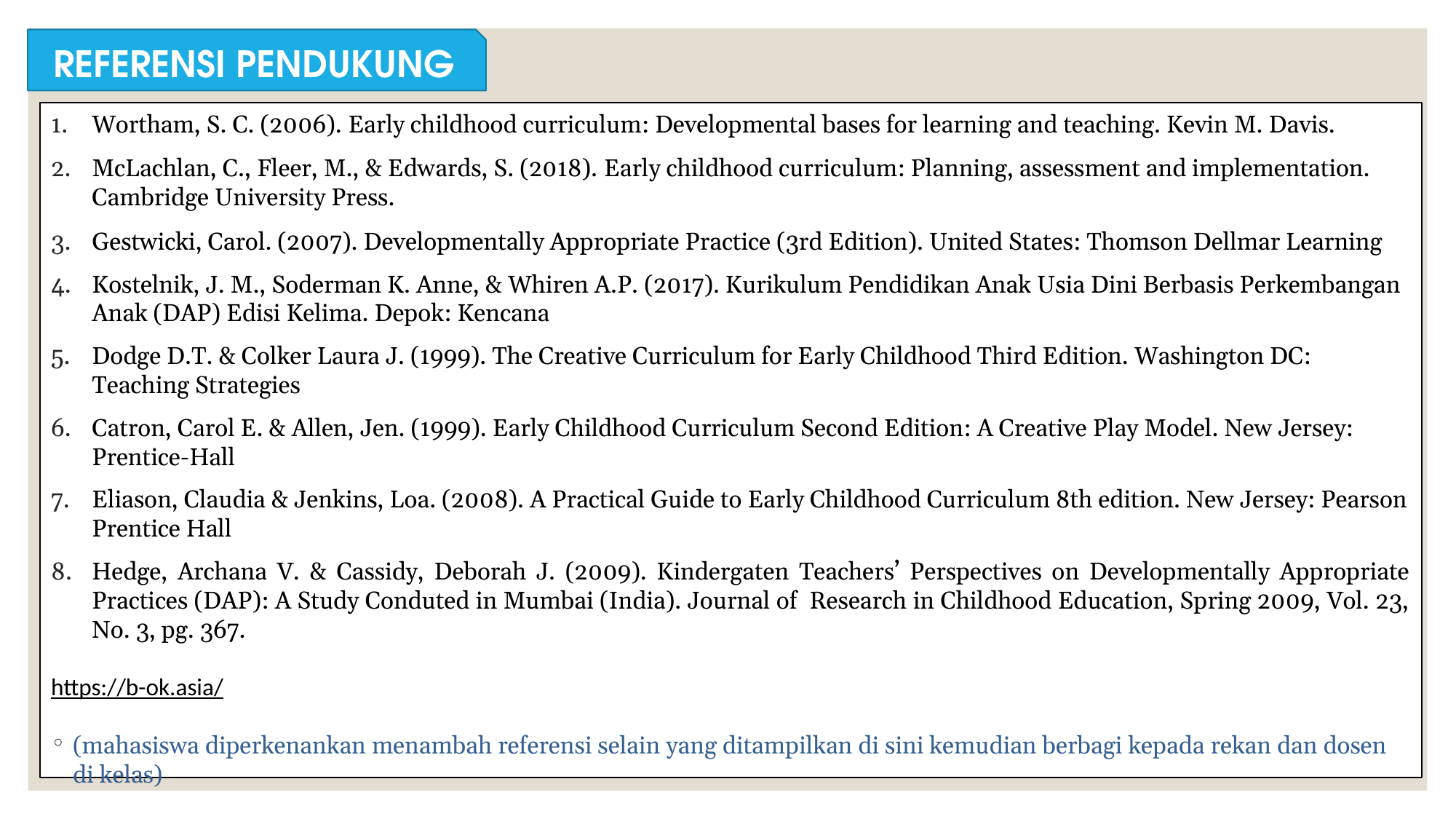

REFERENSI PENDUKUNG
Wortham, S. C. (2006). Early childhood curriculum: Developmental bases for learning and teaching. Kevin M. Davis.
McLachlan, C., Fleer, M., & Edwards, S. (2018). Early childhood curriculum: Planning, assessment and implementation. Cambridge University Press.
Gestwicki, Carol. (2007). Developmentally Appropriate Practice (3rd Edition). United States: Thomson Dellmar Learning
Kostelnik, J. M., Soderman K. Anne, & Whiren A.P. (2017). Kurikulum Pendidikan Anak Usia Dini Berbasis Perkembangan Anak (DAP) Edisi Kelima. Depok: Kencana
Dodge D.T. & Colker Laura J. (1999). The Creative Curriculum for Early Childhood Third Edition. Washington DC: Teaching Strategies
Catron, Carol E. & Allen, Jen. (1999). Early Childhood Curriculum Second Edition: A Creative Play Model. New Jersey: Prentice-Hall
Eliason, Claudia & Jenkins, Loa. (2008). A Practical Guide to Early Childhood Curriculum 8th edition. New Jersey: Pearson Prentice Hall
Hedge, Archana V. & Cassidy, Deborah J. (2009). Kindergaten Teachers’ Perspectives on Developmentally Appropriate Practices (DAP): A Study Conduted in Mumbai (India). Journal of  Research in Childhood Education, Spring 2009, Vol. 23, No. 3, pg. 367.
https://b-ok.asia/
(mahasiswa diperkenankan menambah referensi selain yang ditampilkan di sini kemudian berbagi kepada rekan dan dosen di kelas)